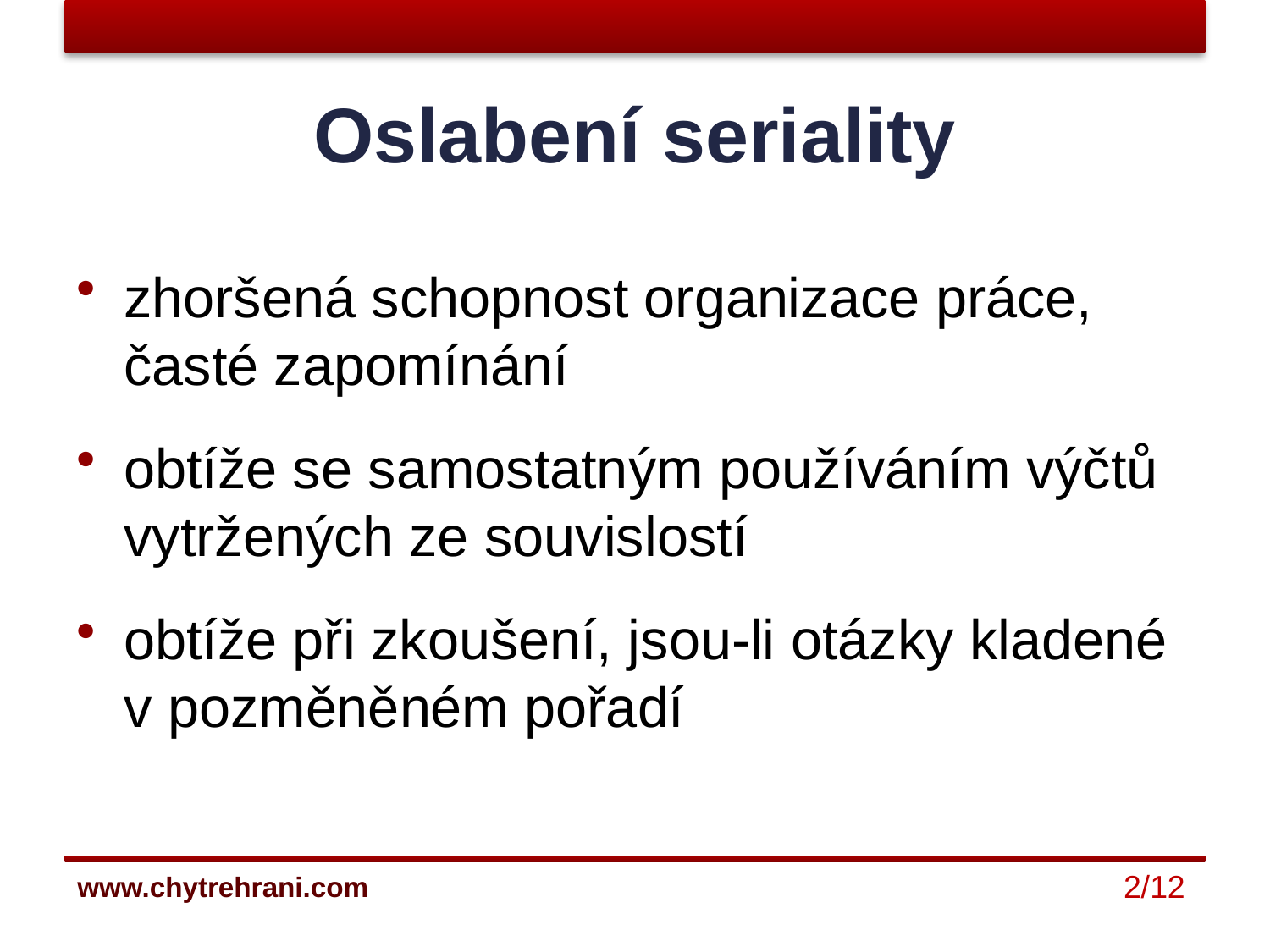

# Oslabení seriality

zhoršená schopnost organizace práce, časté zapomínání

obtíže se samostatným používáním výčtů vytržených ze souvislostí

obtíže při zkoušení, jsou-li otázky kladené v pozměněném pořadí

2/12